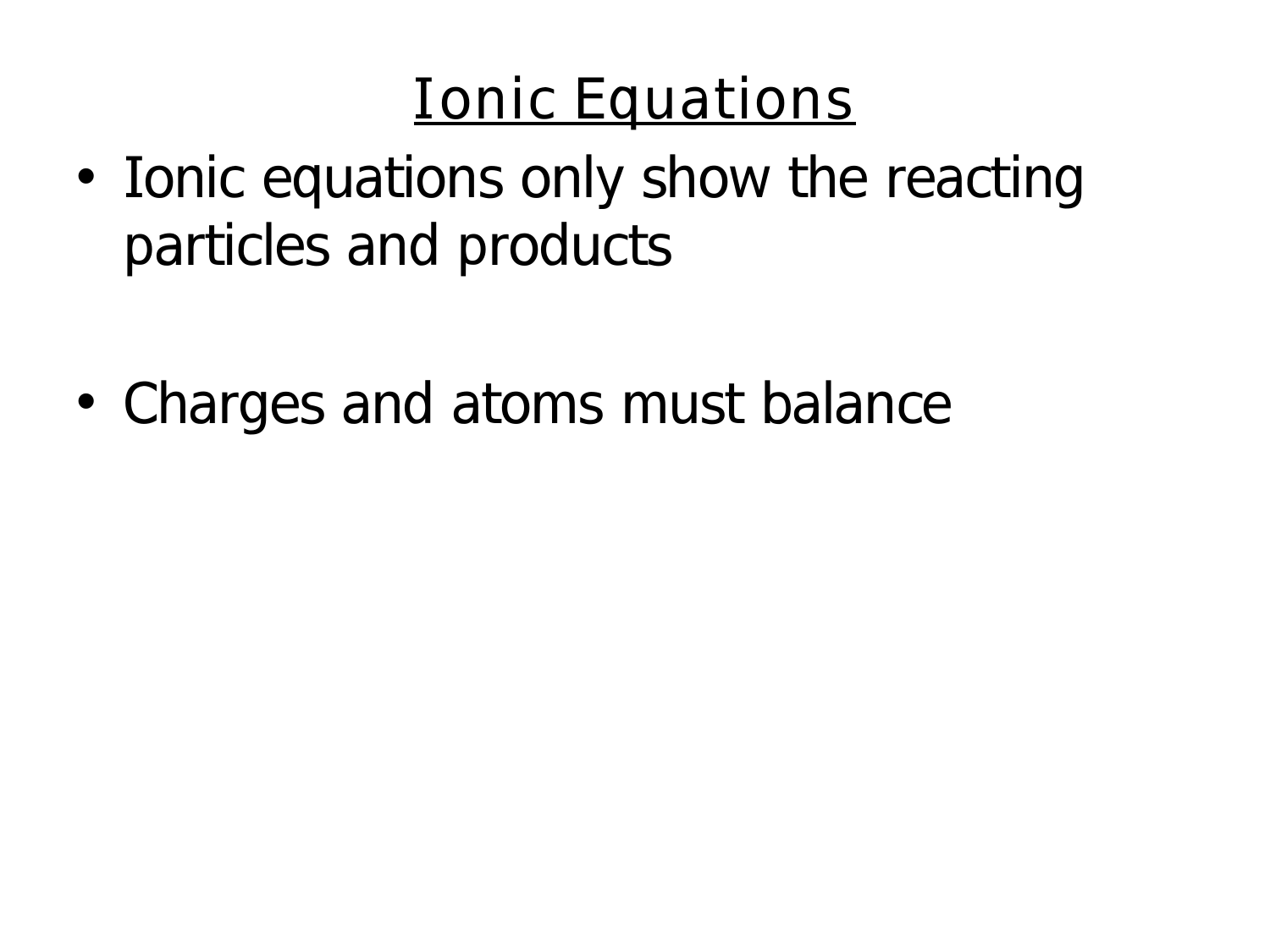

Ionic Equations
Ionic equations only show the reacting particles and products

Charges and atoms must balance